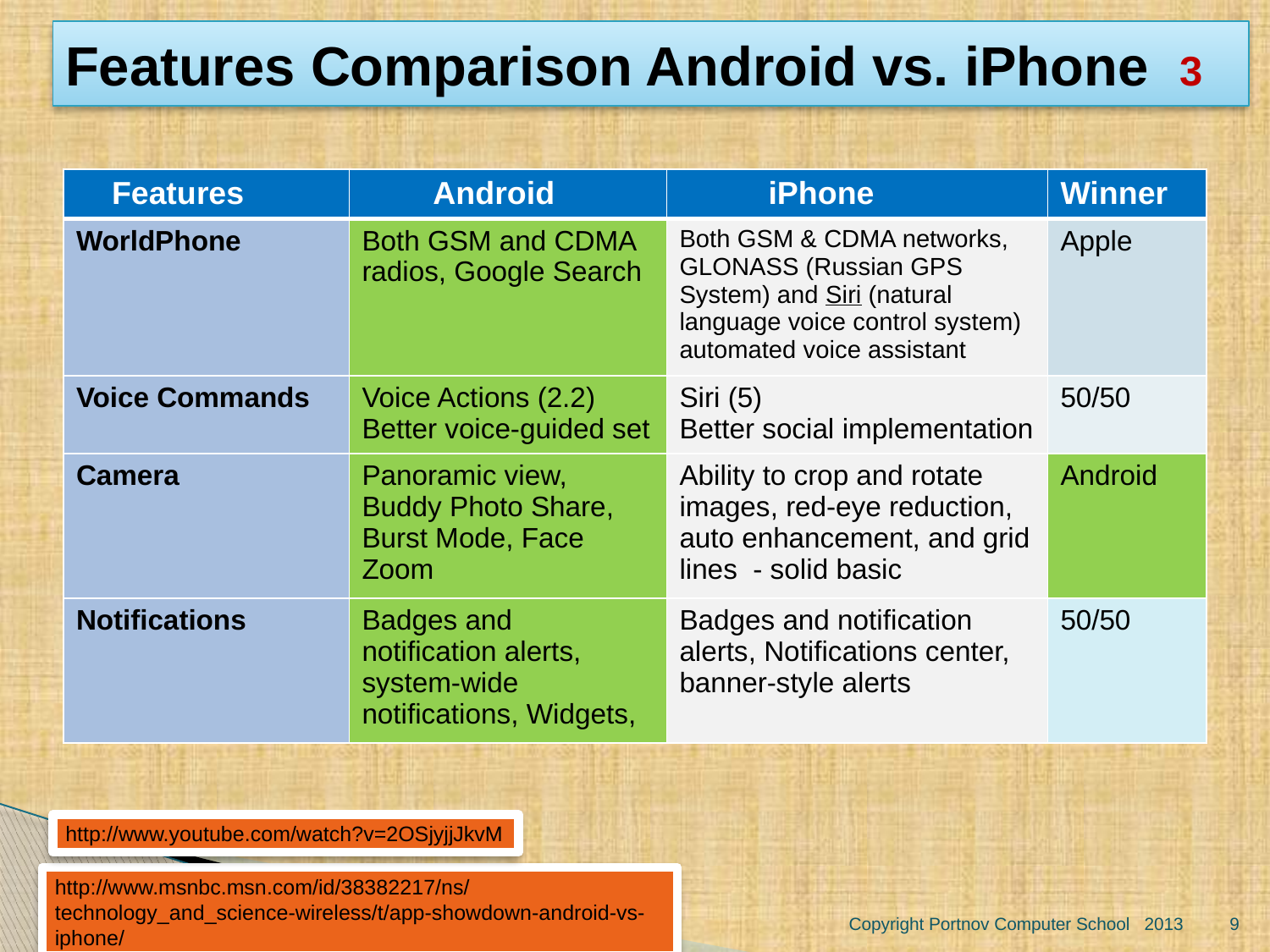

# Features Comparison Android vs. iPhone  3
| Features | Android | iPhone | Winner |
| --- | --- | --- | --- |
| WorldPhone | Both GSM and CDMA radios, Google Search | Both GSM & CDMA networks, GLONASS (Russian GPS System) and Siri (natural language voice control system) automated voice assistant | Apple |
| Voice Commands | Voice Actions (2.2) Better voice-guided set | Siri (5) Better social implementation | 50/50 |
| Camera | Panoramic view, Buddy Photo Share, Burst Mode, Face Zoom | Ability to crop and rotate images, red-eye reduction, auto enhancement, and grid lines - solid basic | Android |
| Notifications | Badges and notification alerts, system-wide notifications, Widgets, | Badges and notification alerts, Notifications center, banner-style alerts | 50/50 |
http://www.youtube.com/watch?v=2OSjyjjJkvM
http://www.msnbc.msn.com/id/38382217/ns/technology_and_science-wireless/t/app-showdown-android-vs-iphone/
Copyright Portnov Computer School   2013
9